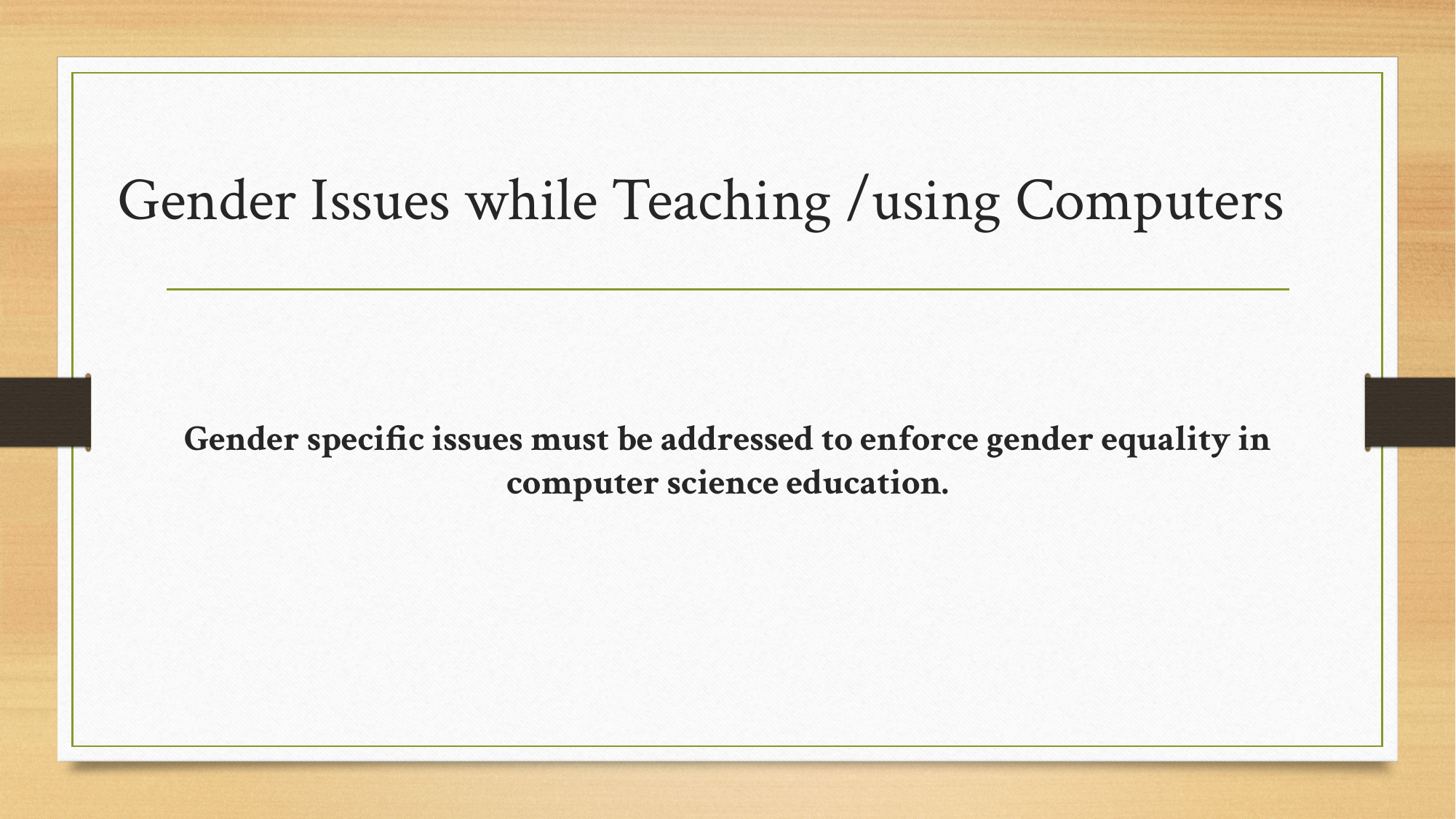

# Gender Issues while Teaching /using Computers
Gender specific issues must be addressed to enforce gender equality in computer science education.